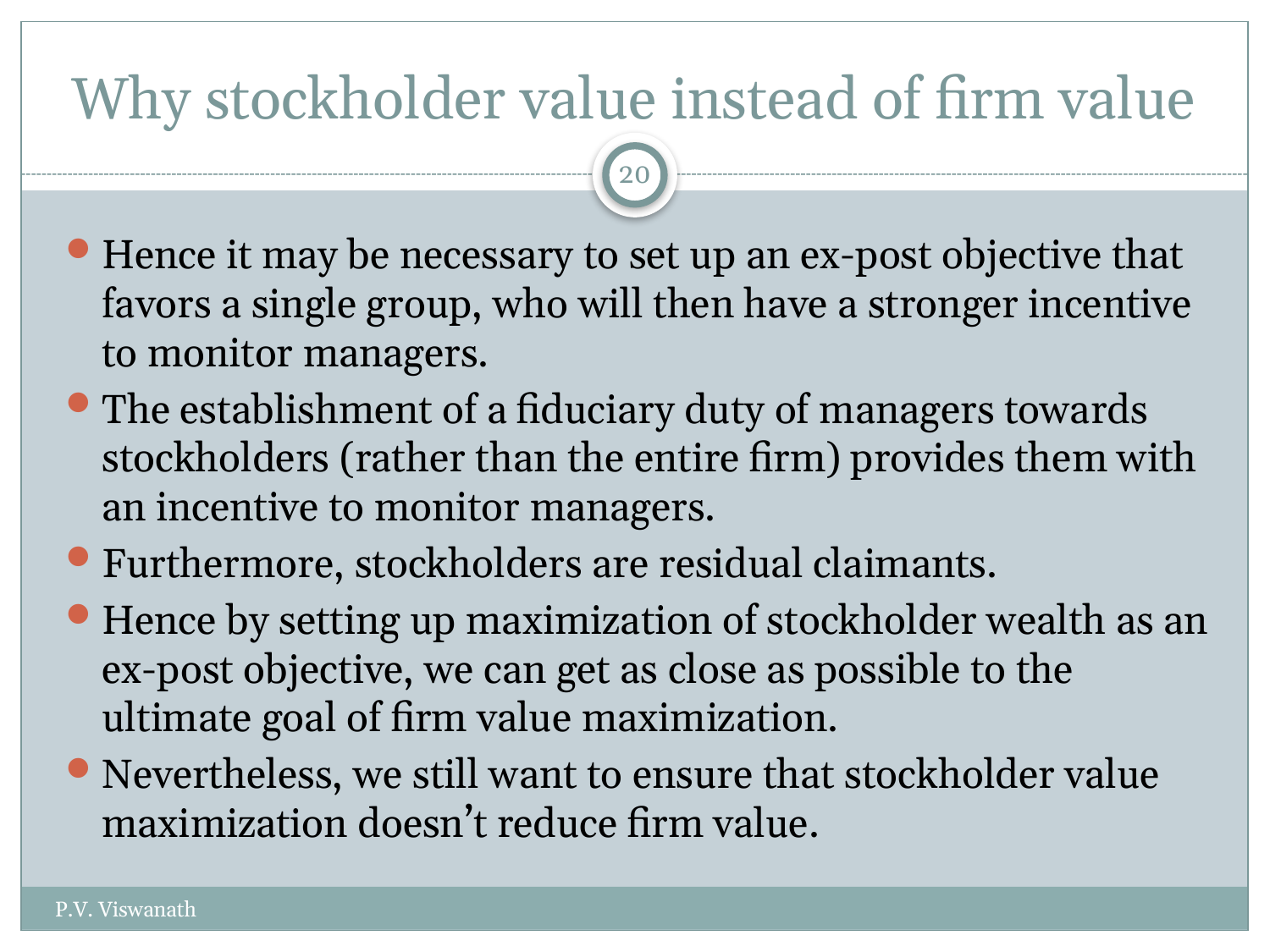

# Why stockholder value instead of firm value
20
Hence it may be necessary to set up an ex-post objective that favors a single group, who will then have a stronger incentive to monitor managers.
The establishment of a fiduciary duty of managers towards stockholders (rather than the entire firm) provides them with an incentive to monitor managers.
Furthermore, stockholders are residual claimants.
Hence by setting up maximization of stockholder wealth as an ex-post objective, we can get as close as possible to the ultimate goal of firm value maximization.
Nevertheless, we still want to ensure that stockholder value maximization doesn’t reduce firm value.

P.V. Viswanath